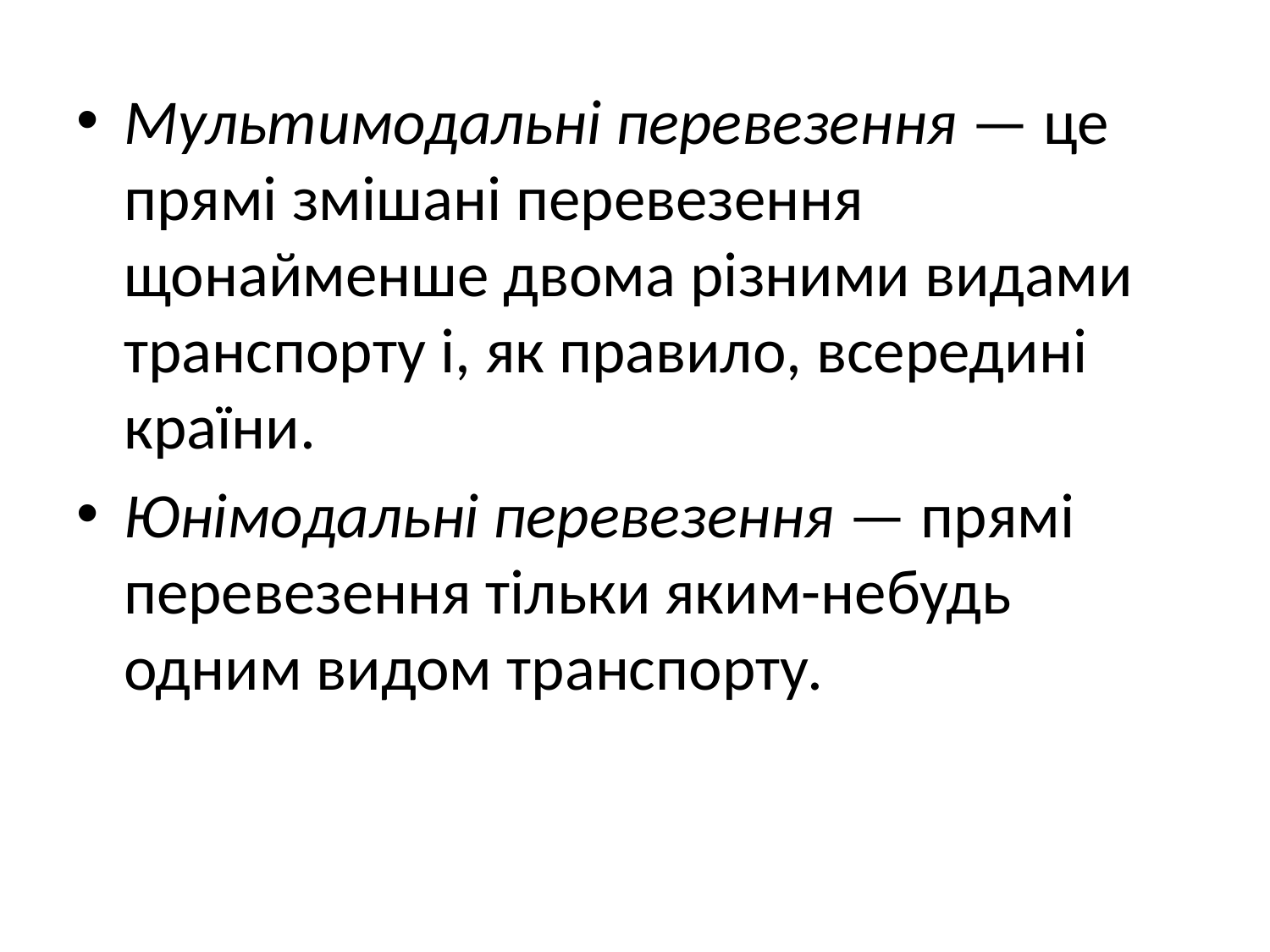

Мультимодальні перевезення — це прямі змішані перевезення щонайменше двома різними видами транспорту і, як правило, всередині країни.
Юнімодальні перевезення — прямі перевезення тільки яким-небудь одним видом транспорту.